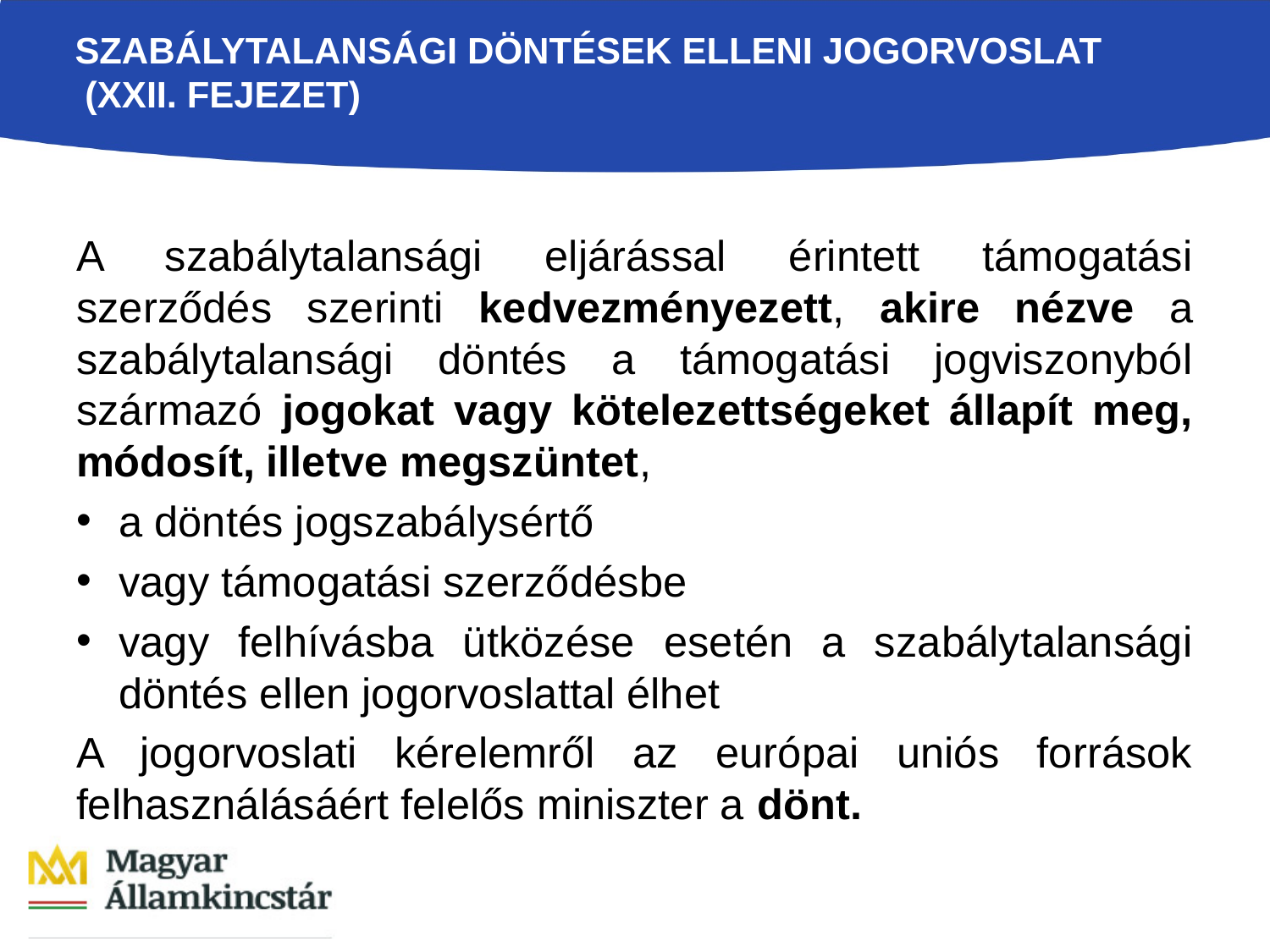

# Szabálytalansági döntések elleni jogorvoslat (XXII. Fejezet)
A szabálytalansági eljárással érintett támogatási szerződés szerinti kedvezményezett, akire nézve a szabálytalansági döntés a támogatási jogviszonyból származó jogokat vagy kötelezettségeket állapít meg, módosít, illetve megszüntet,
a döntés jogszabálysértő
vagy támogatási szerződésbe
vagy felhívásba ütközése esetén a szabálytalansági döntés ellen jogorvoslattal élhet
A jogorvoslati kérelemről az európai uniós források felhasználásáért felelős miniszter a dönt.